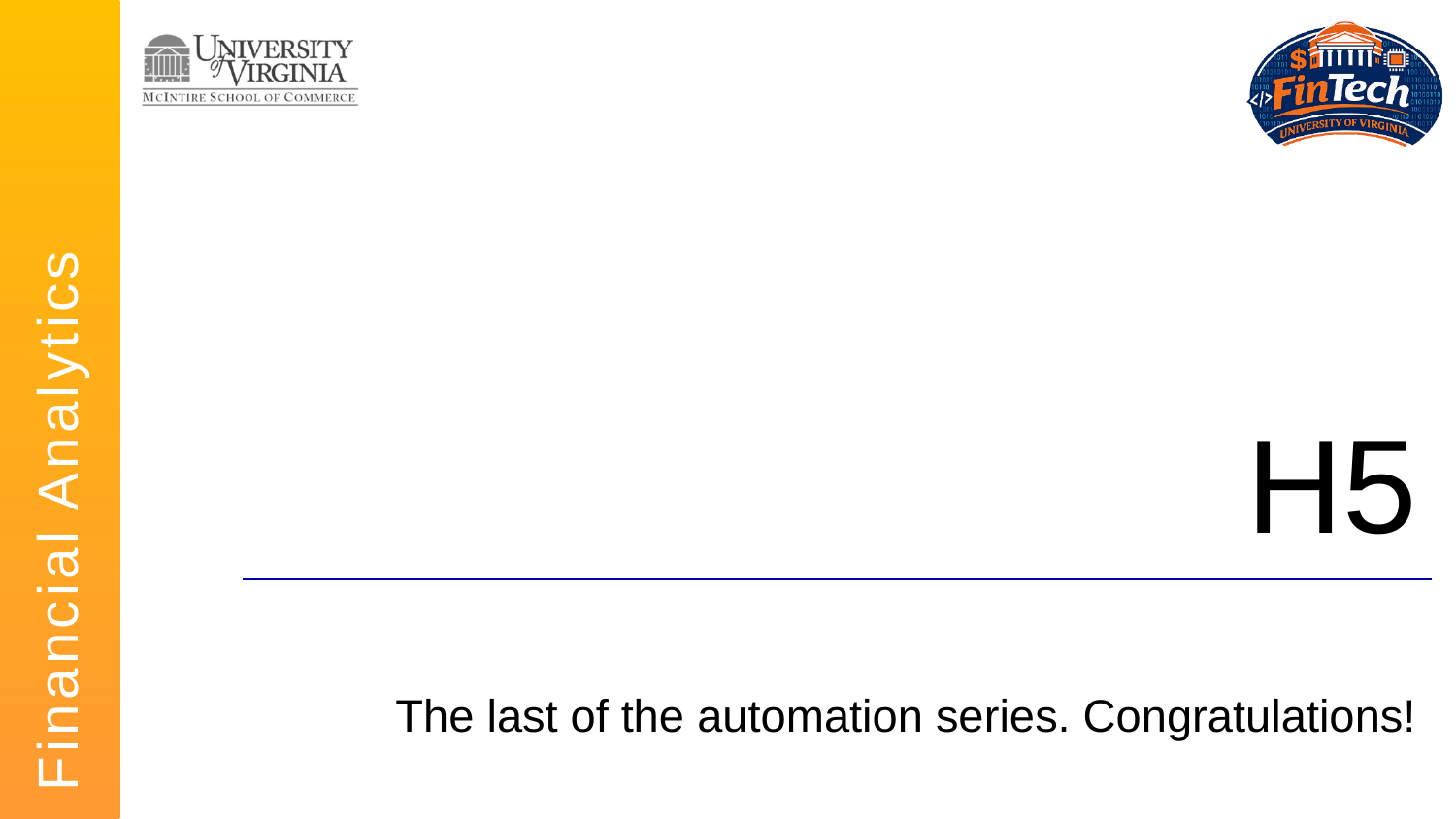

# H5

 The last of the automation series. Congratulations!